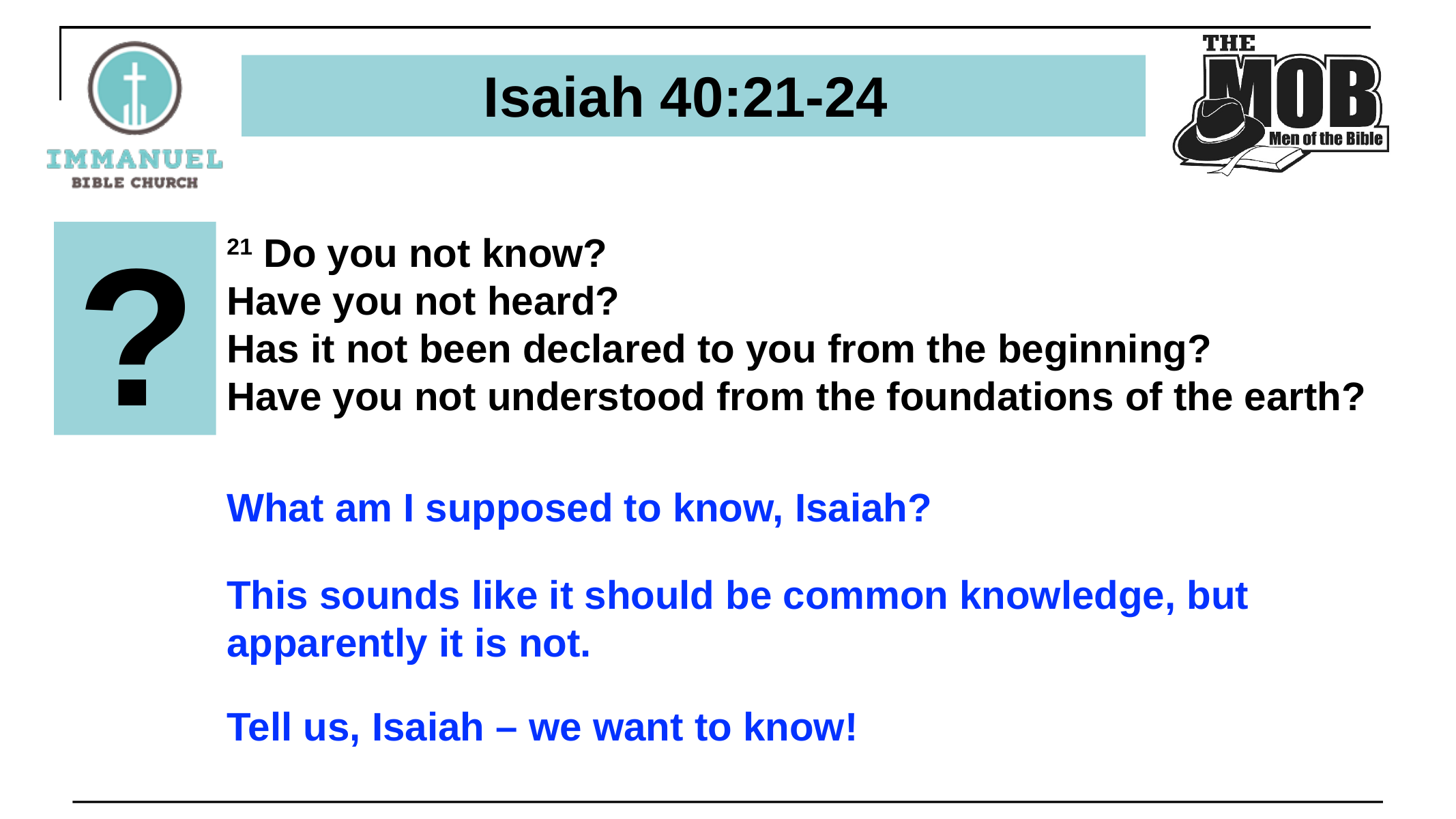

# Isaiah 40:21-24
?

21 Do you not know?
Have you not heard?
Has it not been declared to you from the beginning?
Have you not understood from the foundations of the earth?

What am I supposed to know, Isaiah?

This sounds like it should be common knowledge, but apparently it is not.

Tell us, Isaiah – we want to know!